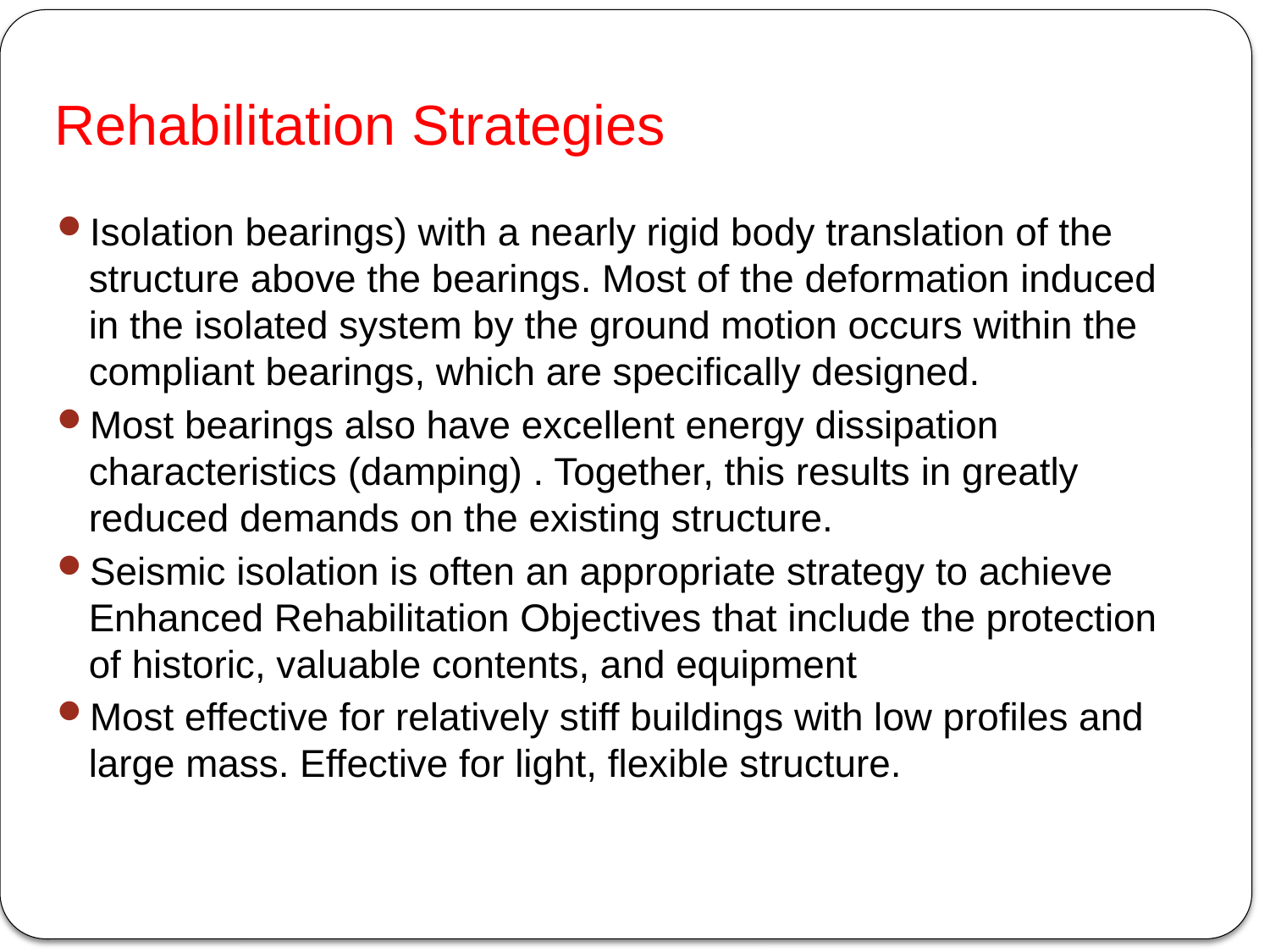

# Rehabilitation Strategies
Isolation bearings) with a nearly rigid body translation of the structure above the bearings. Most of the deformation induced in the isolated system by the ground motion occurs within the compliant bearings, which are specifically designed.
Most bearings also have excellent energy dissipation characteristics (damping) . Together, this results in greatly reduced demands on the existing structure.
Seismic isolation is often an appropriate strategy to achieve Enhanced Rehabilitation Objectives that include the protection of historic, valuable contents, and equipment
Most effective for relatively stiff buildings with low profiles and large mass. Effective for light, flexible structure.